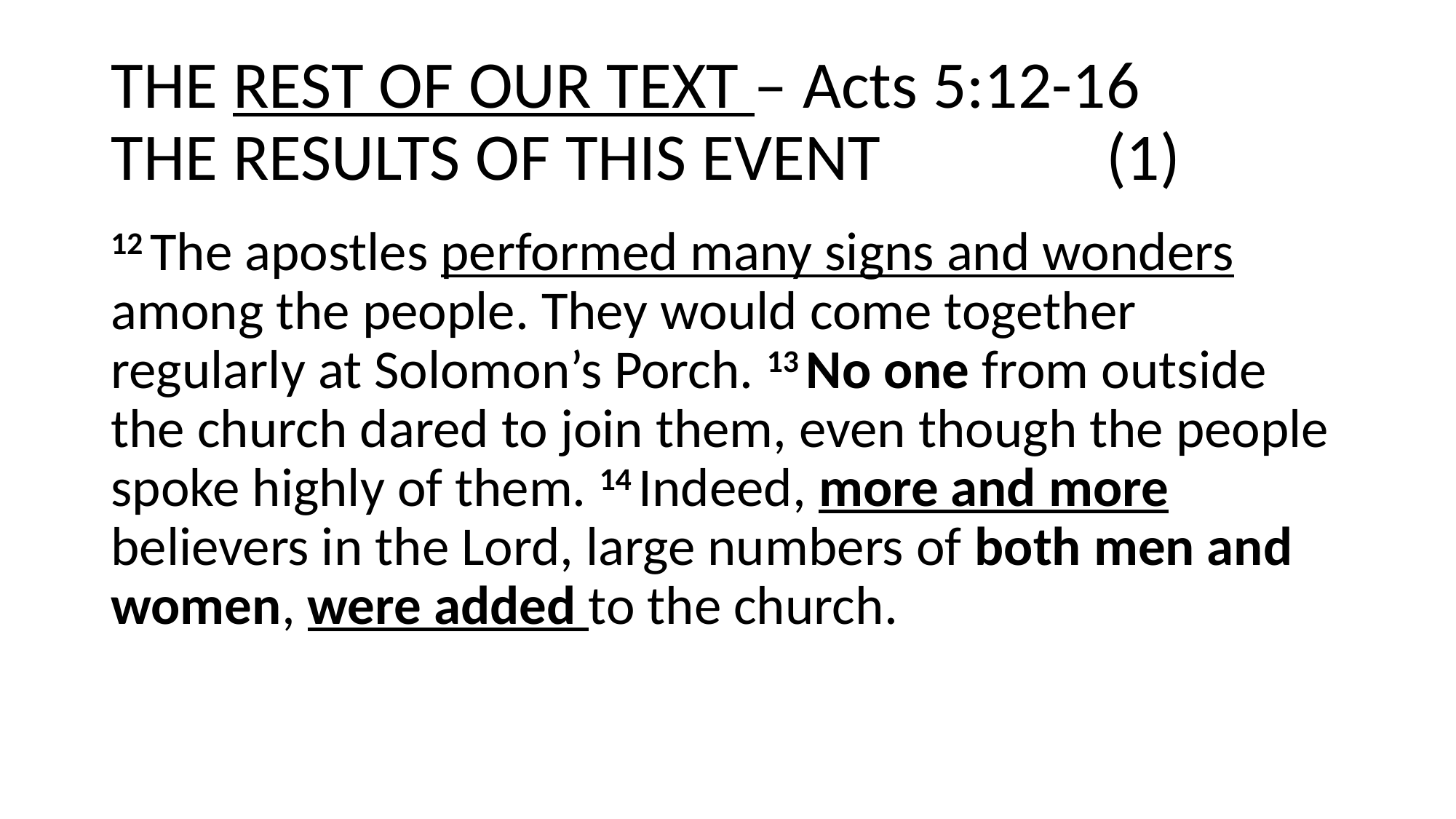

# THE REST OF OUR TEXT – Acts 5:12-16 THE RESULTS OF THIS EVENT               (1)
12 The apostles performed many signs and wonders among the people. They would come together regularly at Solomon’s Porch. 13 No one from outside the church dared to join them, even though the people spoke highly of them. 14 Indeed, more and more believers in the Lord, large numbers of both men and women, were added to the church.